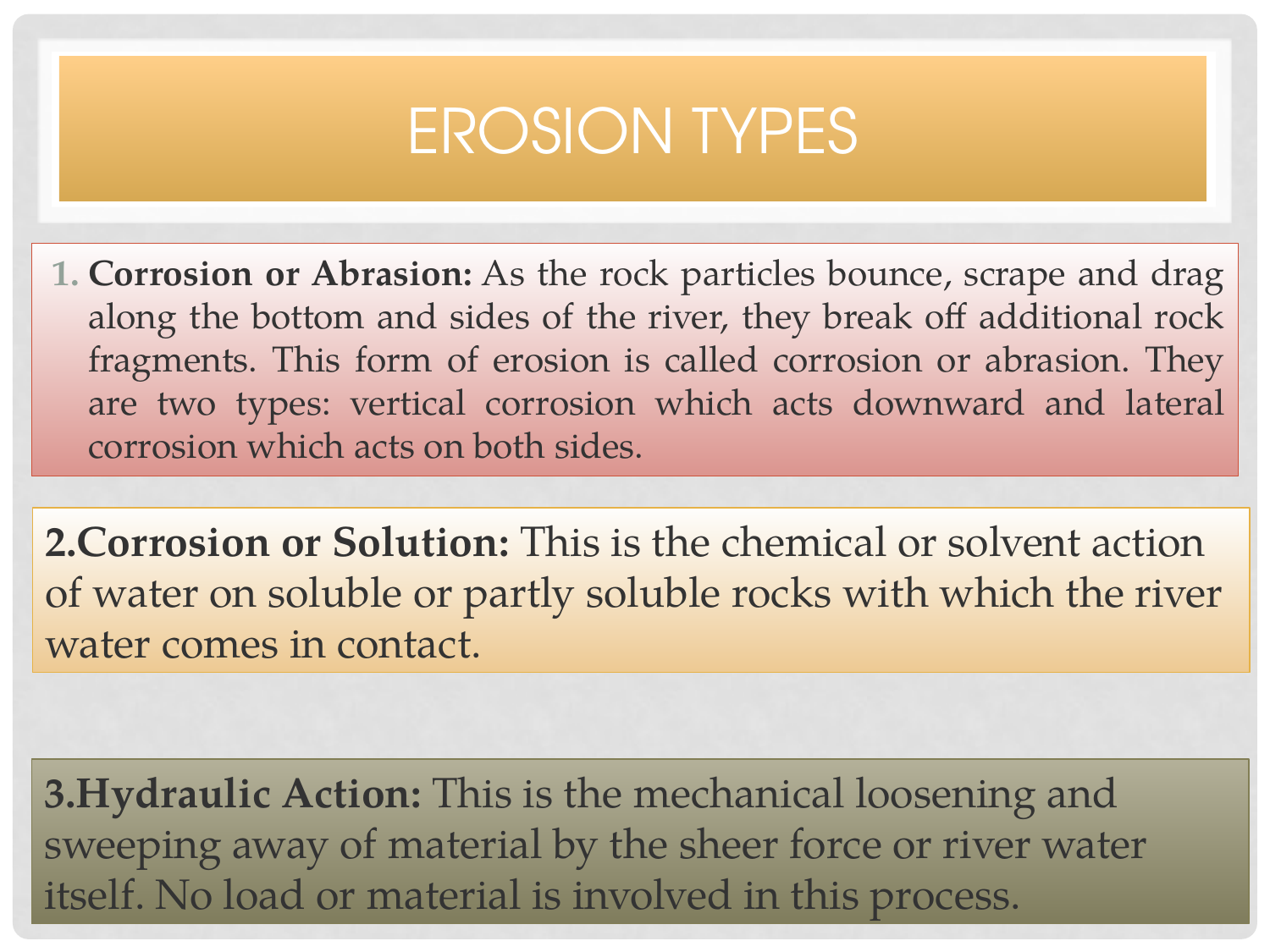

# Erosion Types
Corrosion or Abrasion: As the rock particles bounce, scrape and drag along the bottom and sides of the river, they break off additional rock fragments. This form of erosion is called corrosion or abrasion. They are two types: vertical corrosion which acts downward and lateral corrosion which acts on both sides.

2.Corrosion or Solution: This is the chemical or solvent action of water on soluble or partly soluble rocks with which the river water comes in contact.
3.Hydraulic Action: This is the mechanical loosening and sweeping away of material by the sheer force or river water itself. No load or material is involved in this process.